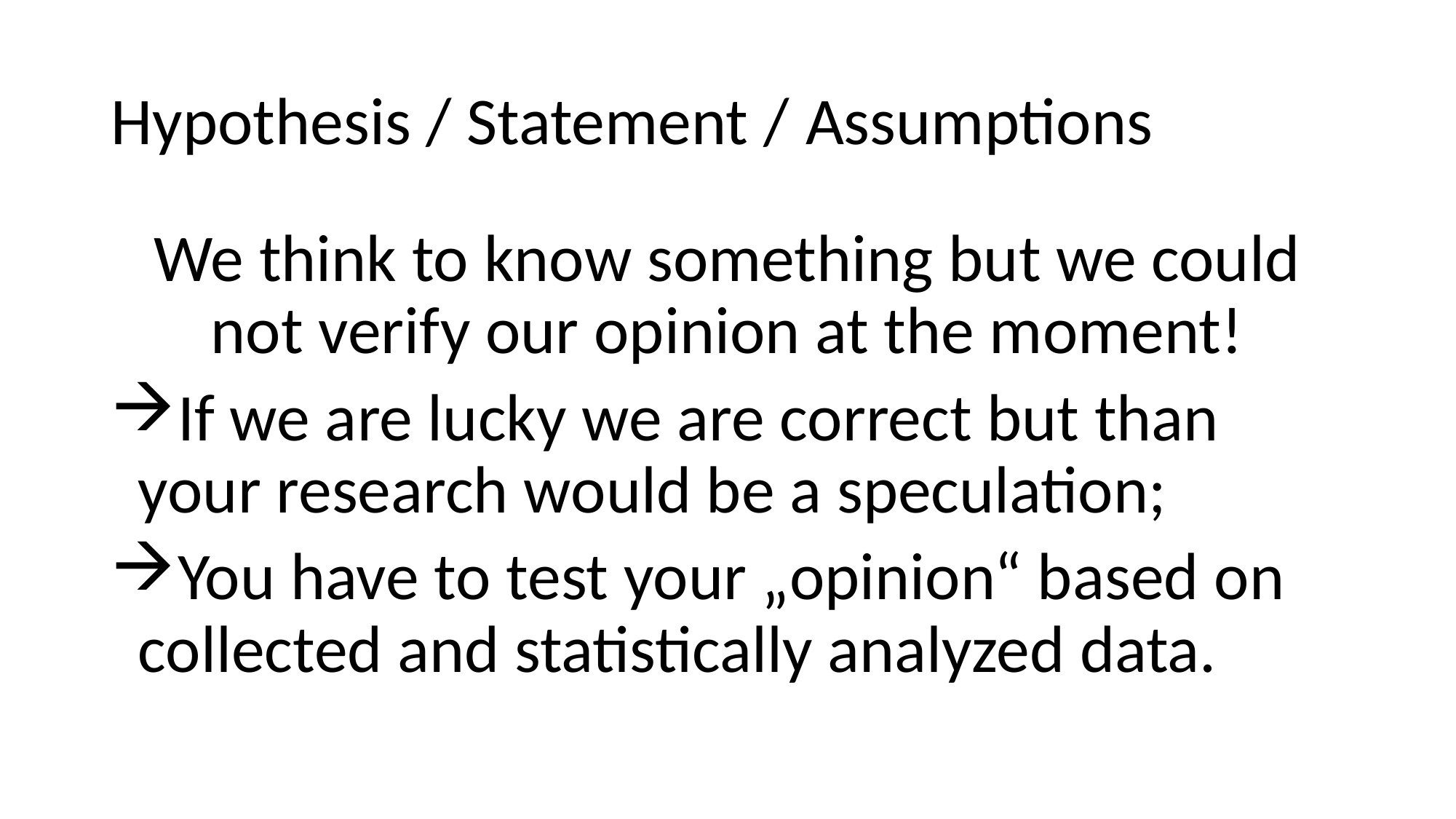

# Hypothesis / Statement / Assumptions
We think to know something but we could not verify our opinion at the moment!
If we are lucky we are correct but than your research would be a speculation;
You have to test your „opinion“ based on collected and statistically analyzed data.